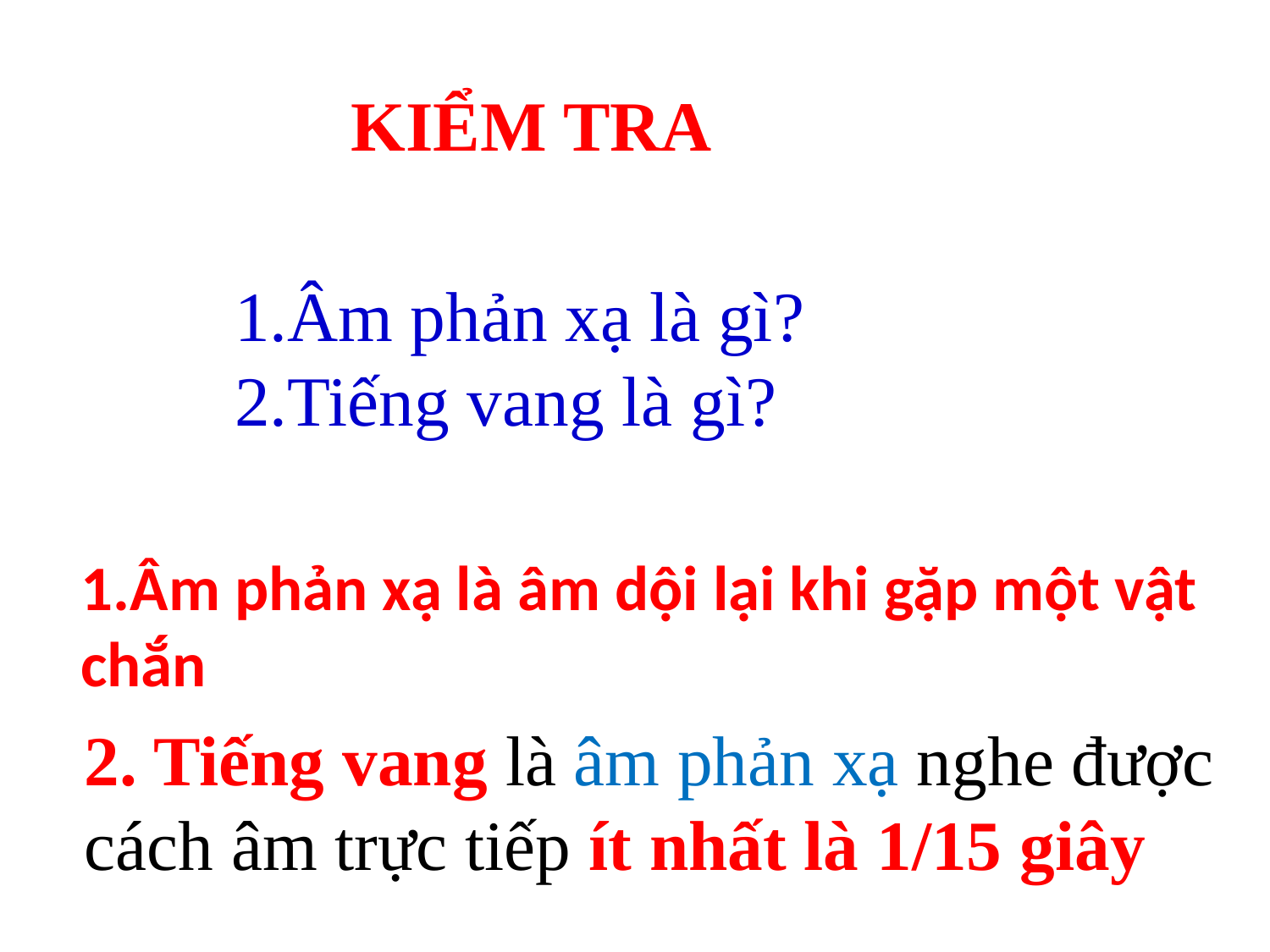

KIỂM TRA
Âm phản xạ là gì?
Tiếng vang là gì?
1.Âm phản xạ là âm dội lại khi gặp một vật chắn
2. Tiếng vang là âm phản xạ nghe được cách âm trực tiếp ít nhất là 1/15 giây